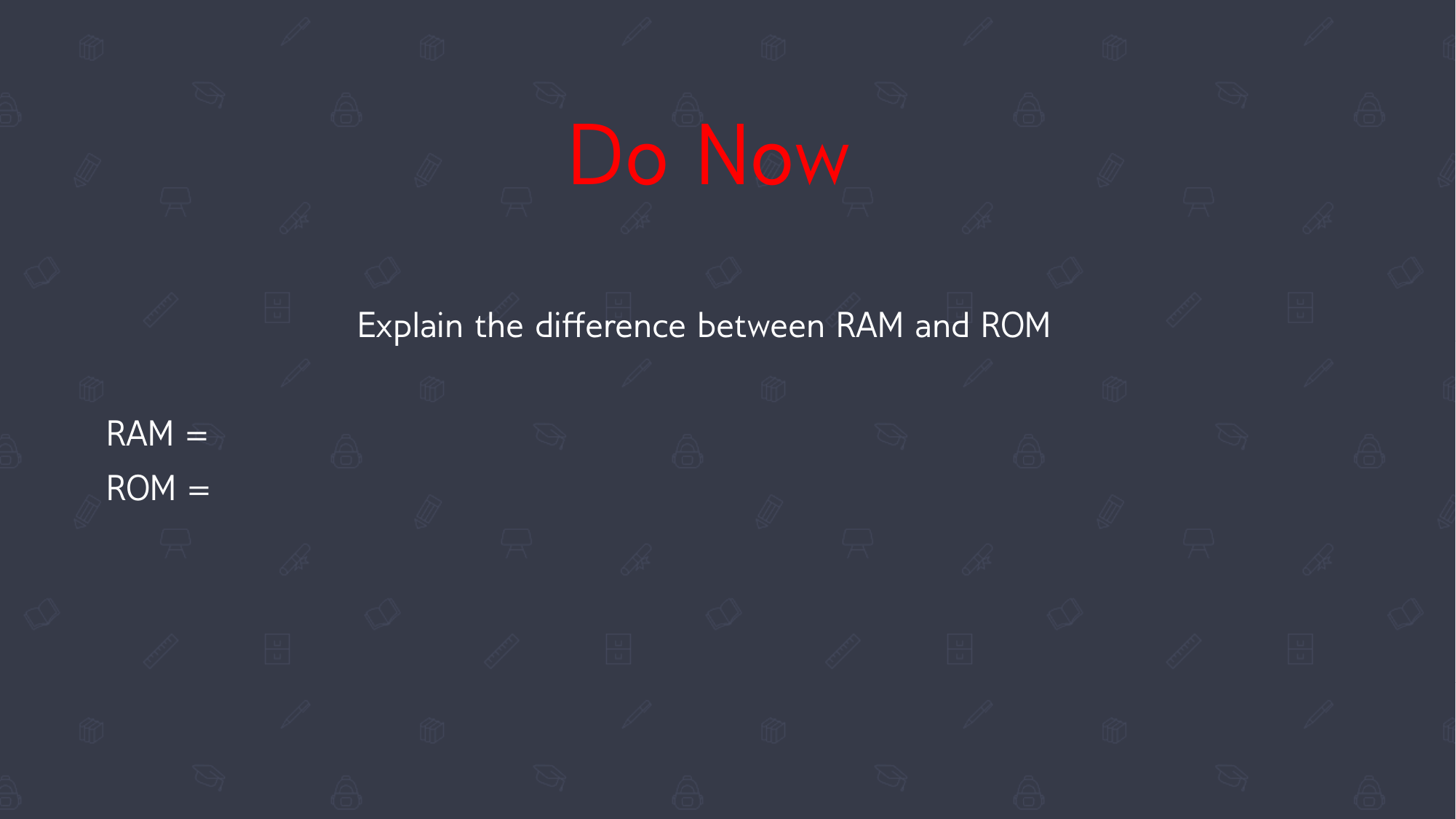

# Do Now

Explain the difference between RAM and ROM

RAM =
ROM =